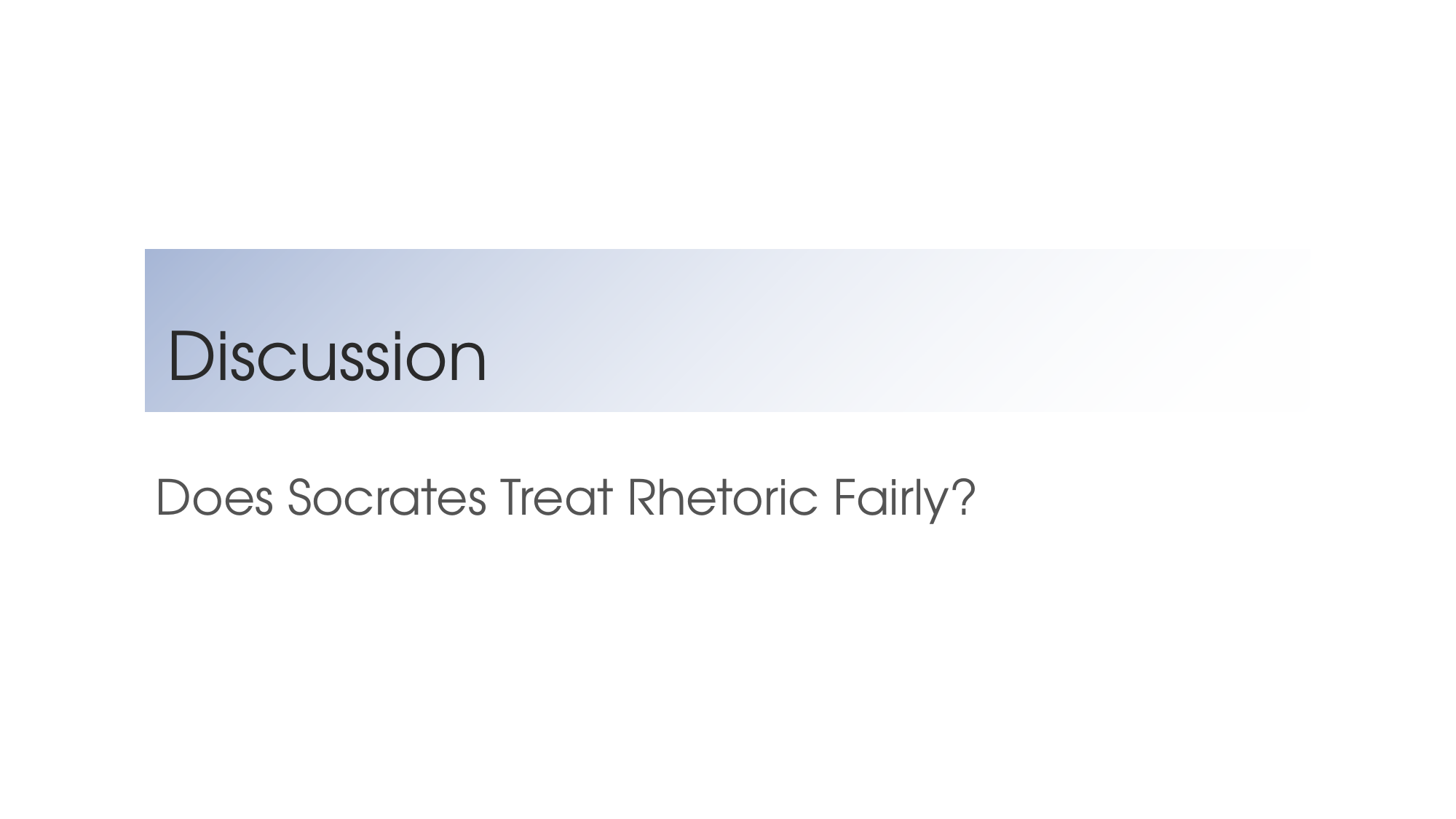

# Discussion
Does Socrates Treat Rhetoric Fairly?